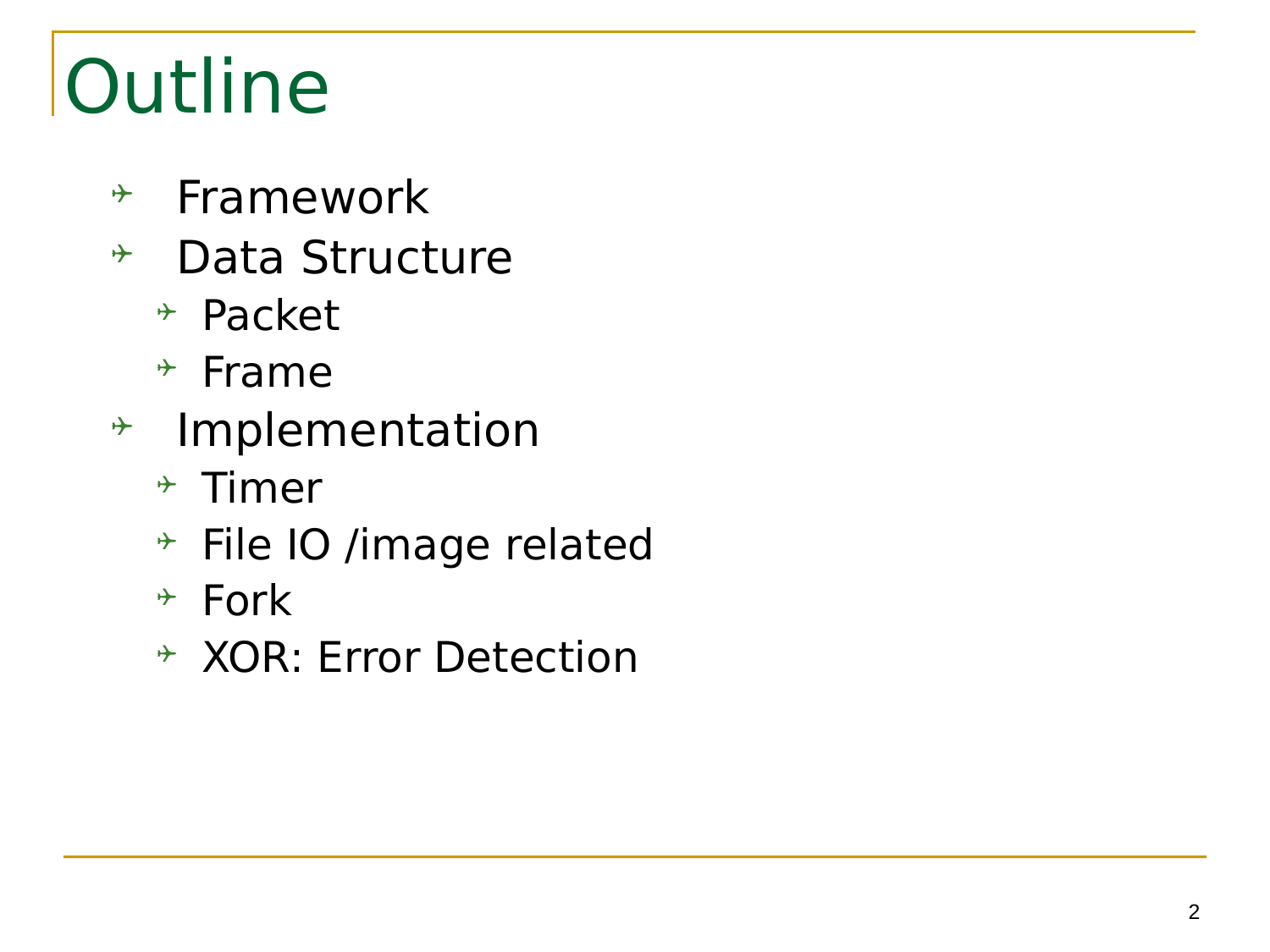

Outline

Framework
Data Structure
Packet
Frame
Implementation
Timer
File IO /image related
Fork
XOR: Error Detection
2